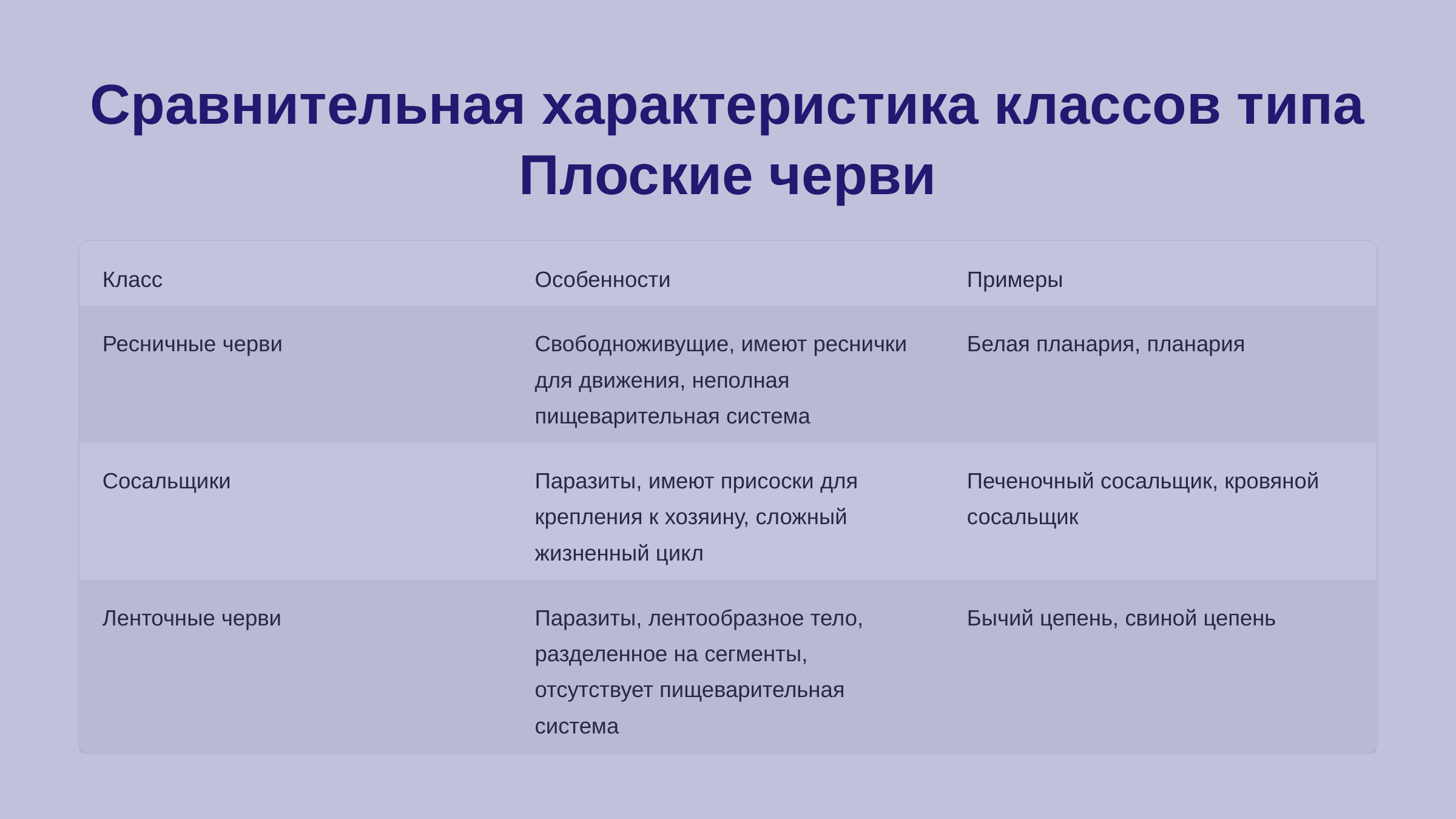

newUROKI.net
Сравнительная характеристика классов типа Плоские черви

Класс
Особенности
Примеры

Ресничные черви
Свободноживущие, имеют реснички для движения, неполная пищеварительная система
Белая планария, планария

Сосальщики
Паразиты, имеют присоски для крепления к хозяину, сложный жизненный цикл
Печеночный сосальщик, кровяной сосальщик

Ленточные черви
Паразиты, лентообразное тело, разделенное на сегменты, отсутствует пищеварительная система
Бычий цепень, свиной цепень